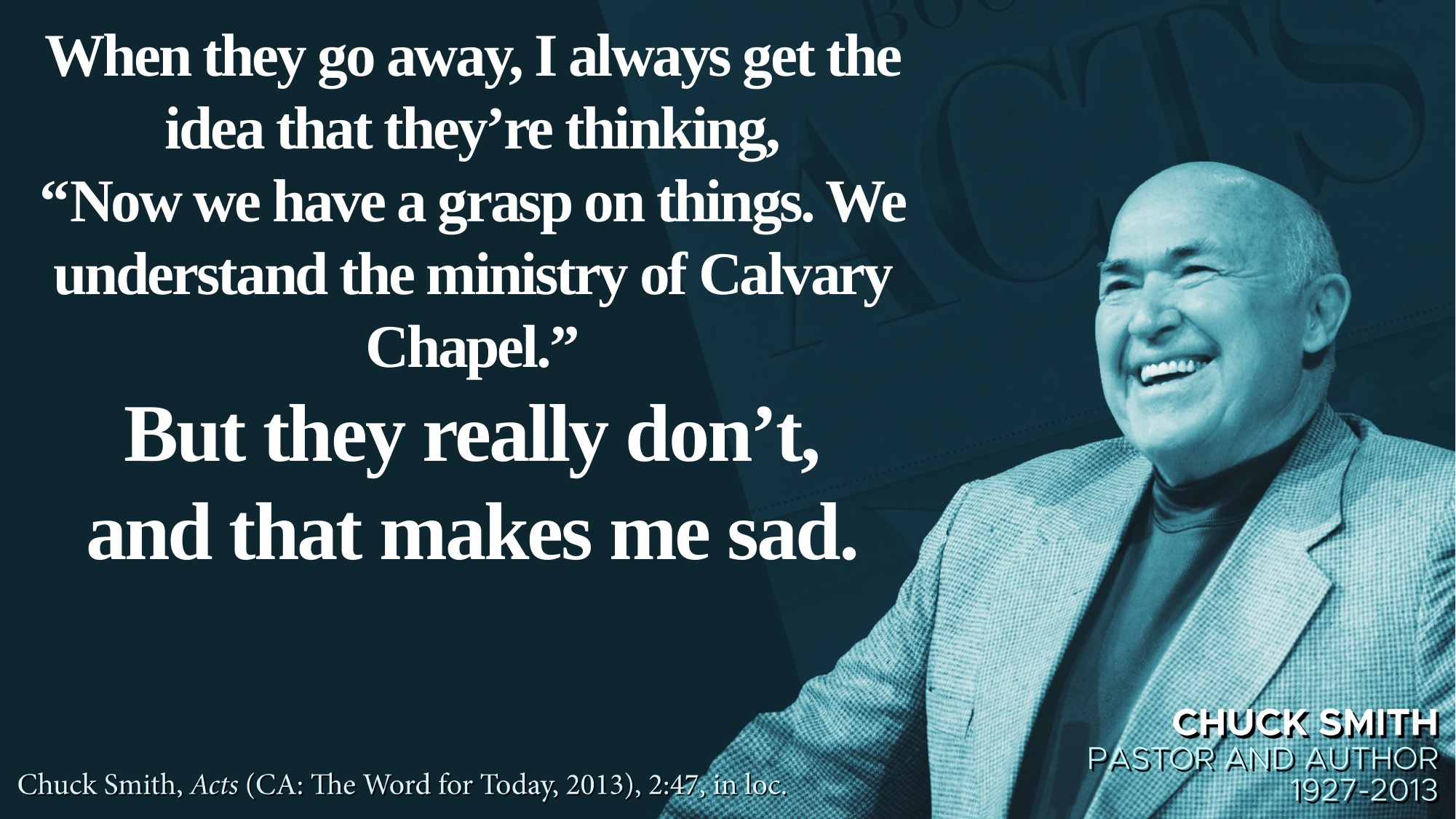

When they go away, I always get the idea that they’re thinking,
“Now we have a grasp on things. We understand the ministry of Calvary Chapel.”
But they really don’t,
and that makes me sad.